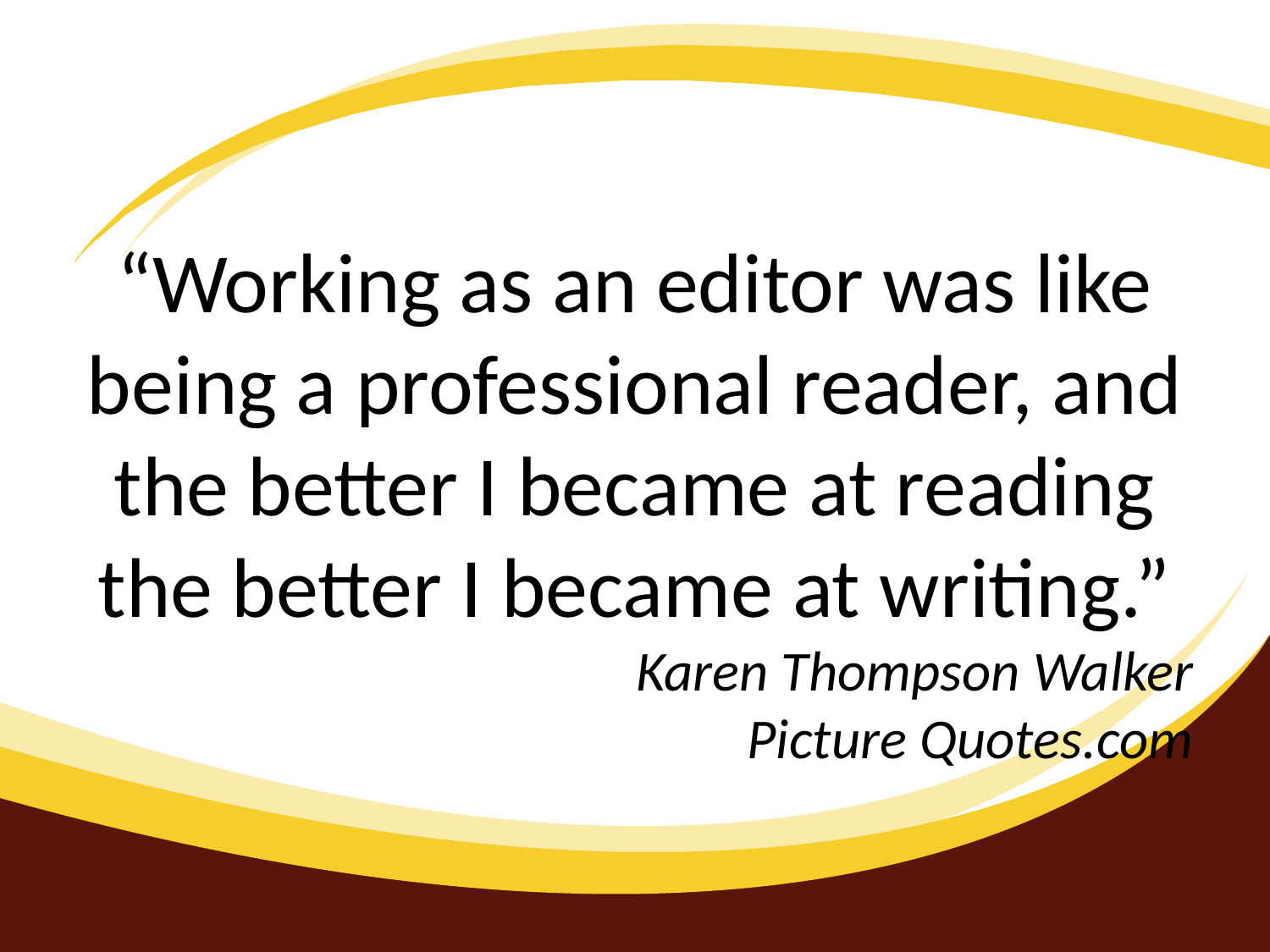

#
“Working as an editor was like being a professional reader, and the better I became at reading the better I became at writing.”
Karen Thompson Walker
Picture Quotes.com